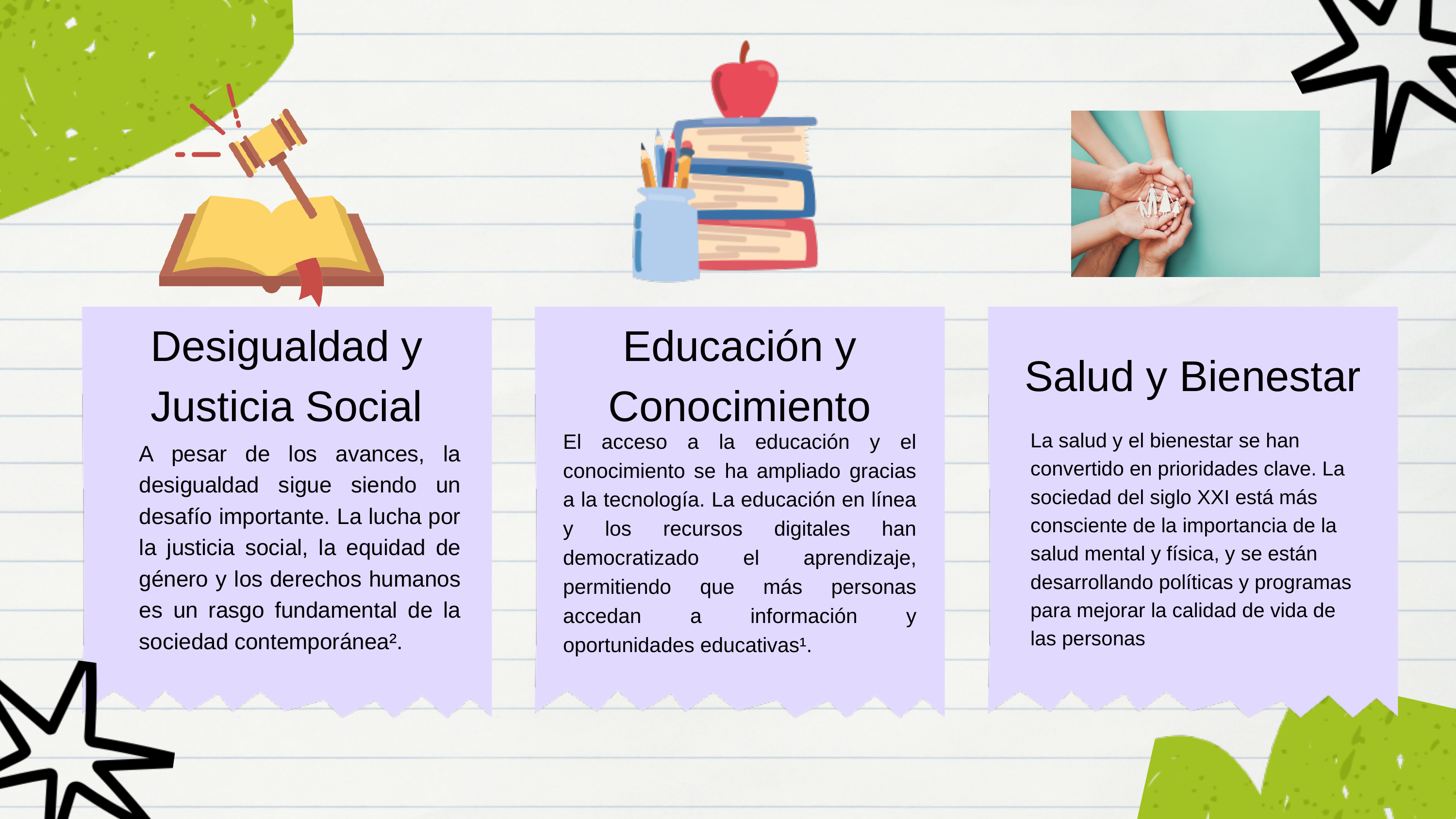

Desigualdad y Justicia Social
Educación y Conocimiento
Salud y Bienestar
La salud y el bienestar se han convertido en prioridades clave. La sociedad del siglo XXI está más consciente de la importancia de la salud mental y física, y se están desarrollando políticas y programas para mejorar la calidad de vida de las personas
El acceso a la educación y el conocimiento se ha ampliado gracias a la tecnología. La educación en línea y los recursos digitales han democratizado el aprendizaje, permitiendo que más personas accedan a información y oportunidades educativas¹.
A pesar de los avances, la desigualdad sigue siendo un desafío importante. La lucha por la justicia social, la equidad de género y los derechos humanos es un rasgo fundamental de la sociedad contemporánea².